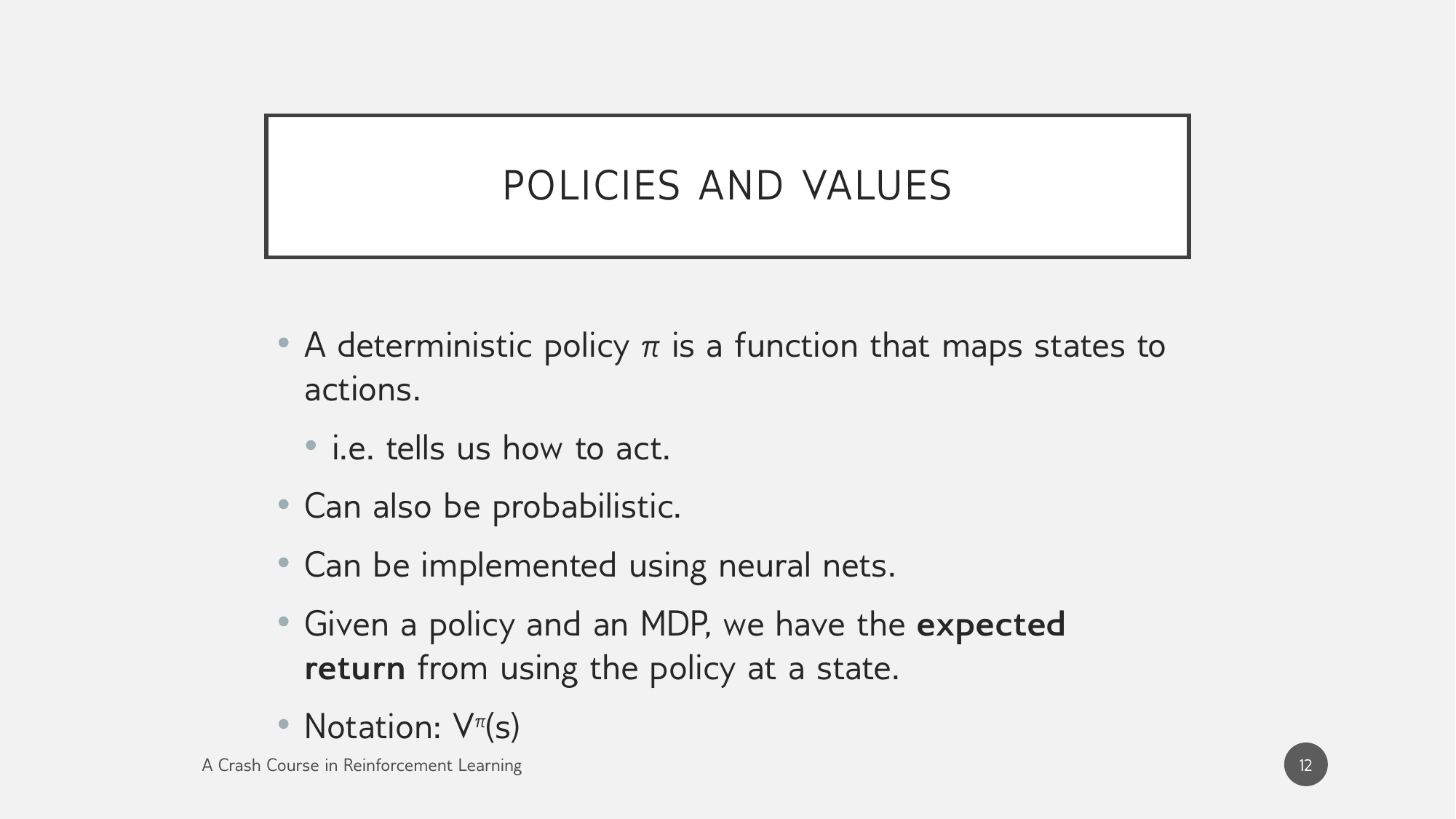

# Policies and Values
A deterministic policy π is a function that maps states to actions.
i.e. tells us how to act.
Can also be probabilistic.
Can be implemented using neural nets.
Given a policy and an MDP, we have the expected return from using the policy at a state.
Notation: Vπ(s)
12
A Crash Course in Reinforcement Learning